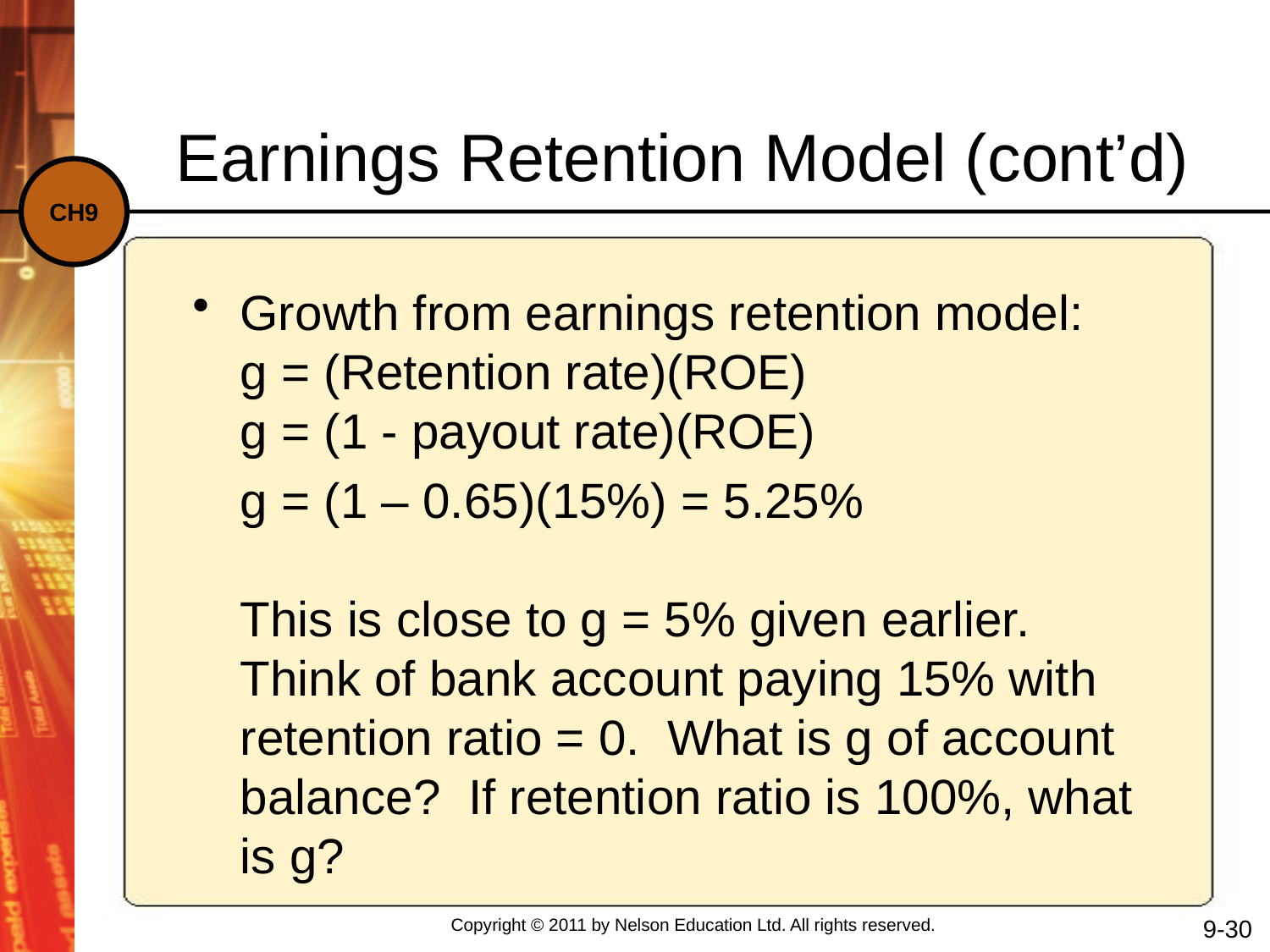

Earnings Retention Model (cont’d)
Growth from earnings retention model:
g = (Retention rate)(ROE)
g = (1 - payout rate)(ROE)
	g = (1 – 0.65)(15%) = 5.25%
This is close to g = 5% given earlier.  Think of bank account paying 15% with retention ratio = 0.  What is g of account balance?  If retention ratio is 100%, what is g?

9-30
Copyright © 2011 by Nelson Education Ltd. All rights reserved.